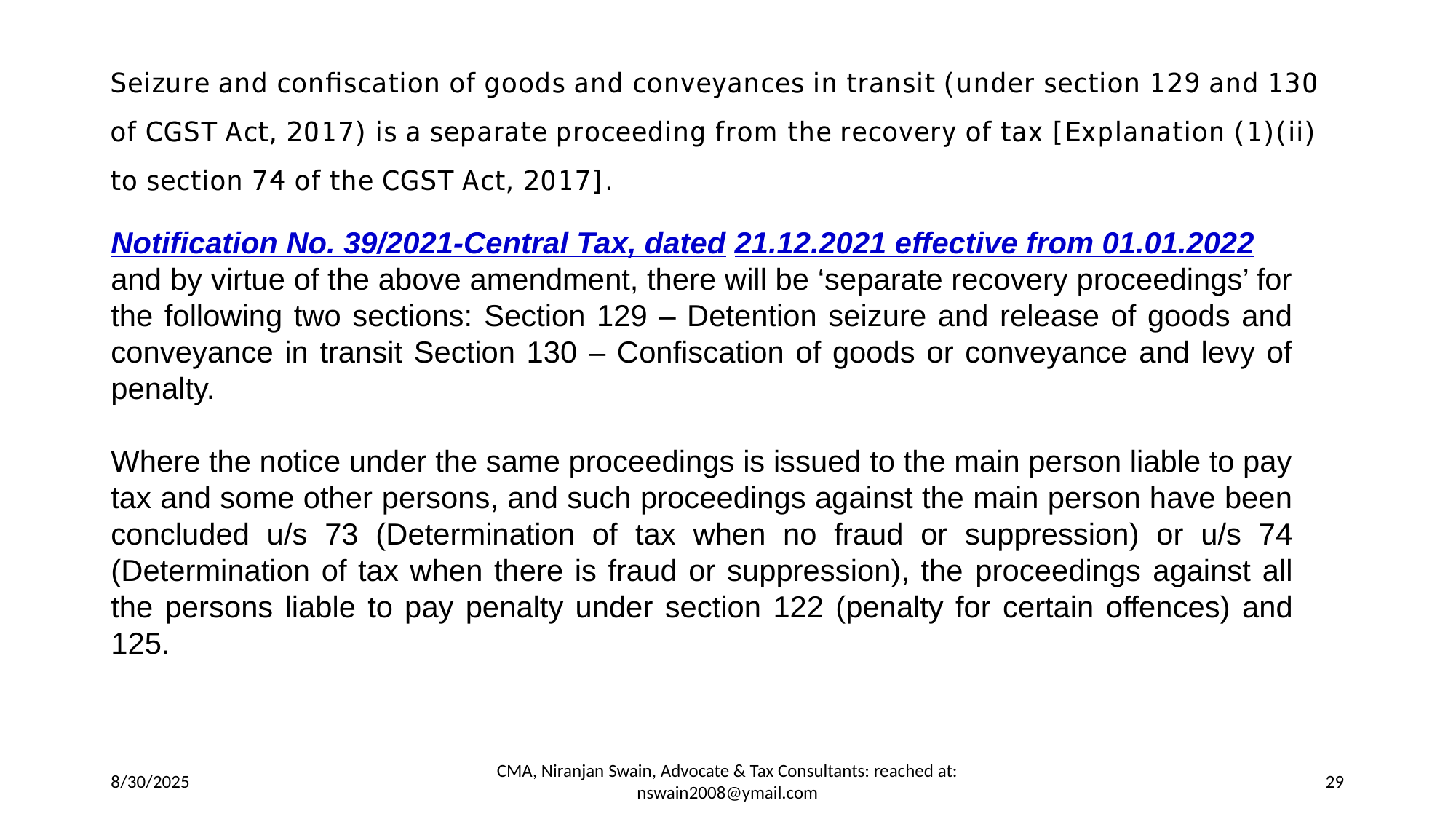

# Seizure and confiscation of goods and conveyances in transit (under section 129 and 130 of CGST Act, 2017) is a separate proceeding from the recovery of tax [Explanation (1)(ii) to section 74 of the CGST Act, 2017].
Notification No. 39/2021-Central Tax, dated 21.12.2021 effective from 01.01.2022
and by virtue of the above amendment, there will be ‘separate recovery proceedings’ for the following two sections: Section 129 – Detention seizure and release of goods and conveyance in transit Section 130 – Confiscation of goods or conveyance and levy of penalty.

Where the notice under the same proceedings is issued to the main person liable to pay tax and some other persons, and such proceedings against the main person have been concluded u/s 73 (Determination of tax when no fraud or suppression) or u/s 74 (Determination of tax when there is fraud or suppression), the proceedings against all the persons liable to pay penalty under section 122 (penalty for certain offences) and 125.

8/30/2025
CMA, Niranjan Swain, Advocate & Tax Consultants: reached at: nswain2008@ymail.com
29